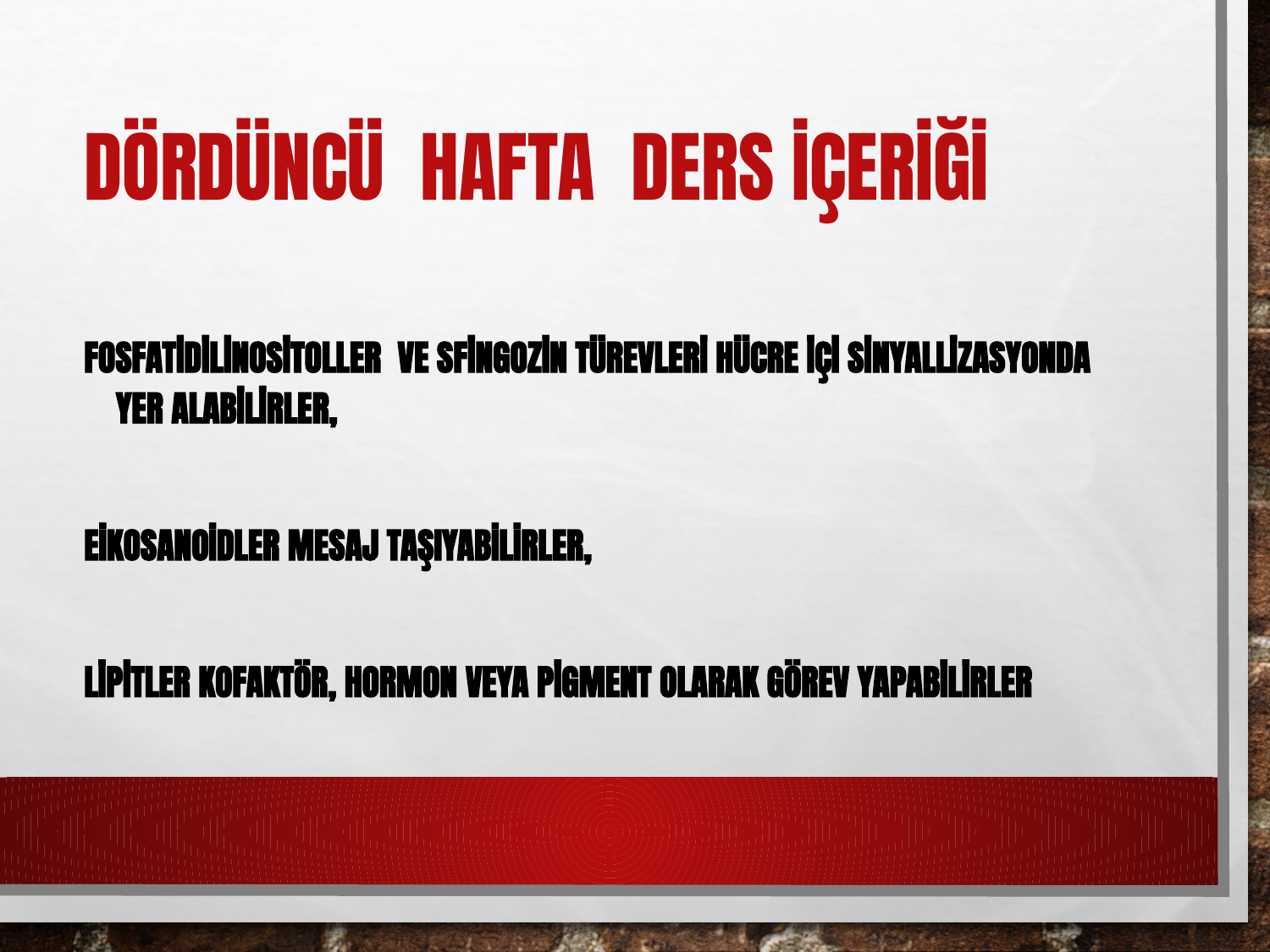

# DÖRDÜNCÜ  HAFTA  DERS İÇERİĞİ
Fosfatidilinositoller  ve sfingozin türevleri hücre içi sinyallizasyonda yer alabilirler,

Eikosanoidler mesaj taşıyabilirler,

Lipitler kofaktör, hormon veya pigment olarak görev yapabilirler